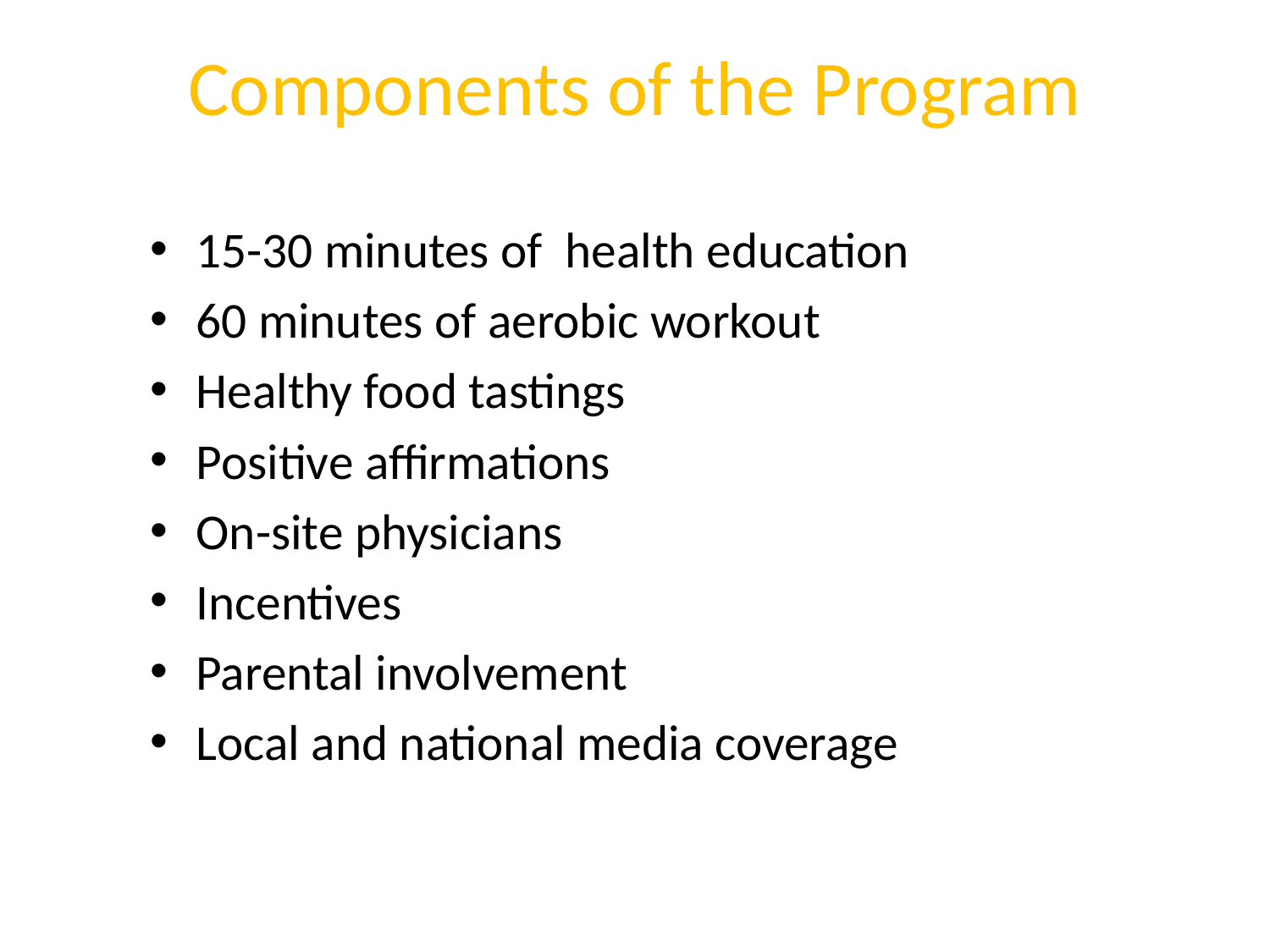

# Components of the Program
15-30 minutes of  health education
60 minutes of aerobic workout
Healthy food tastings
Positive affirmations
On-site physicians
Incentives
Parental involvement
Local and national media coverage